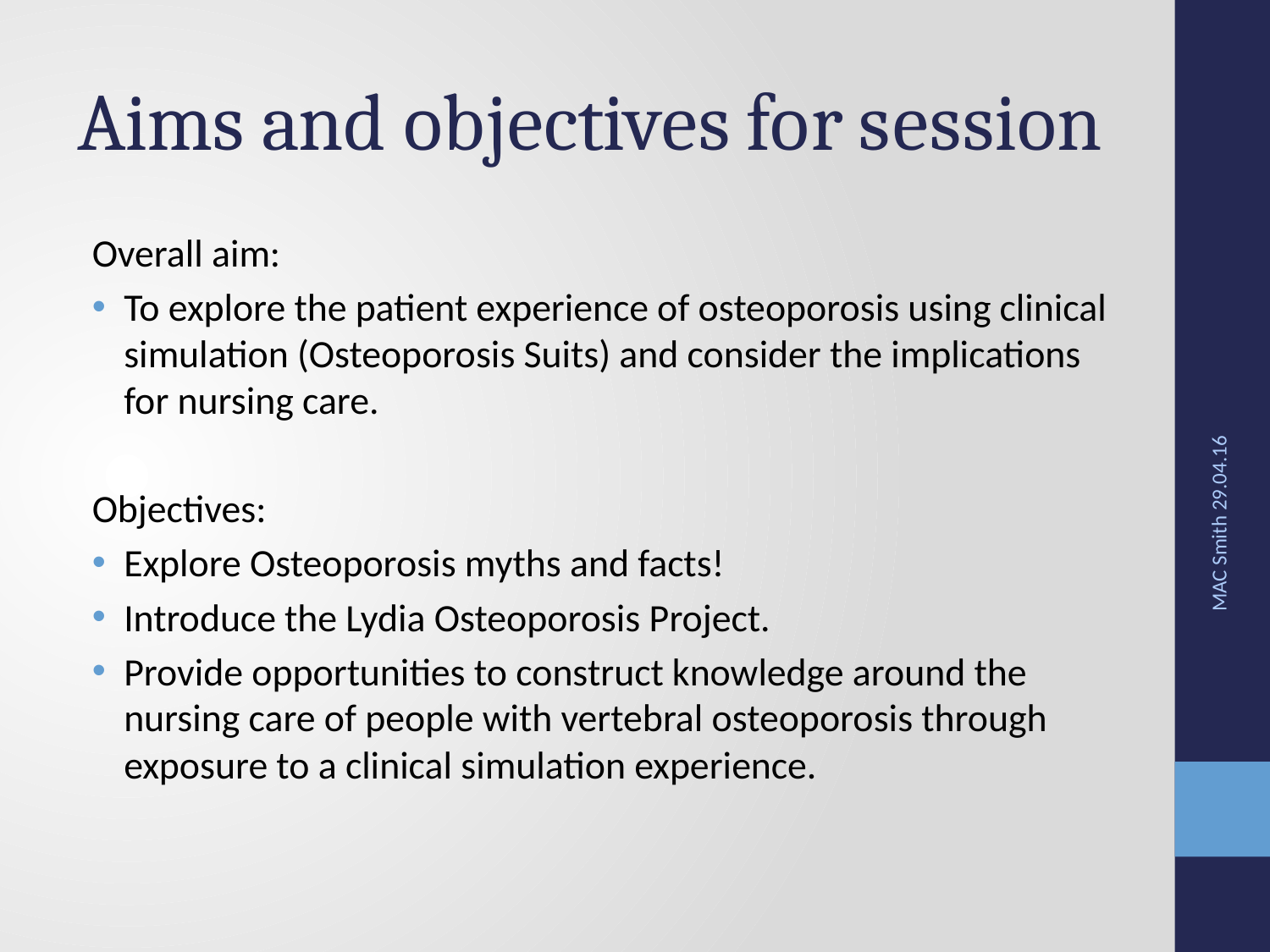

# Aims and objectives for session
Overall aim:
To explore the patient experience of osteoporosis using clinical simulation (Osteoporosis Suits) and consider the implications for nursing care.

Objectives:
Explore Osteoporosis myths and facts!
Introduce the Lydia Osteoporosis Project.
Provide opportunities to construct knowledge around the nursing care of people with vertebral osteoporosis through exposure to a clinical simulation experience.
MAC Smith 29.04.16